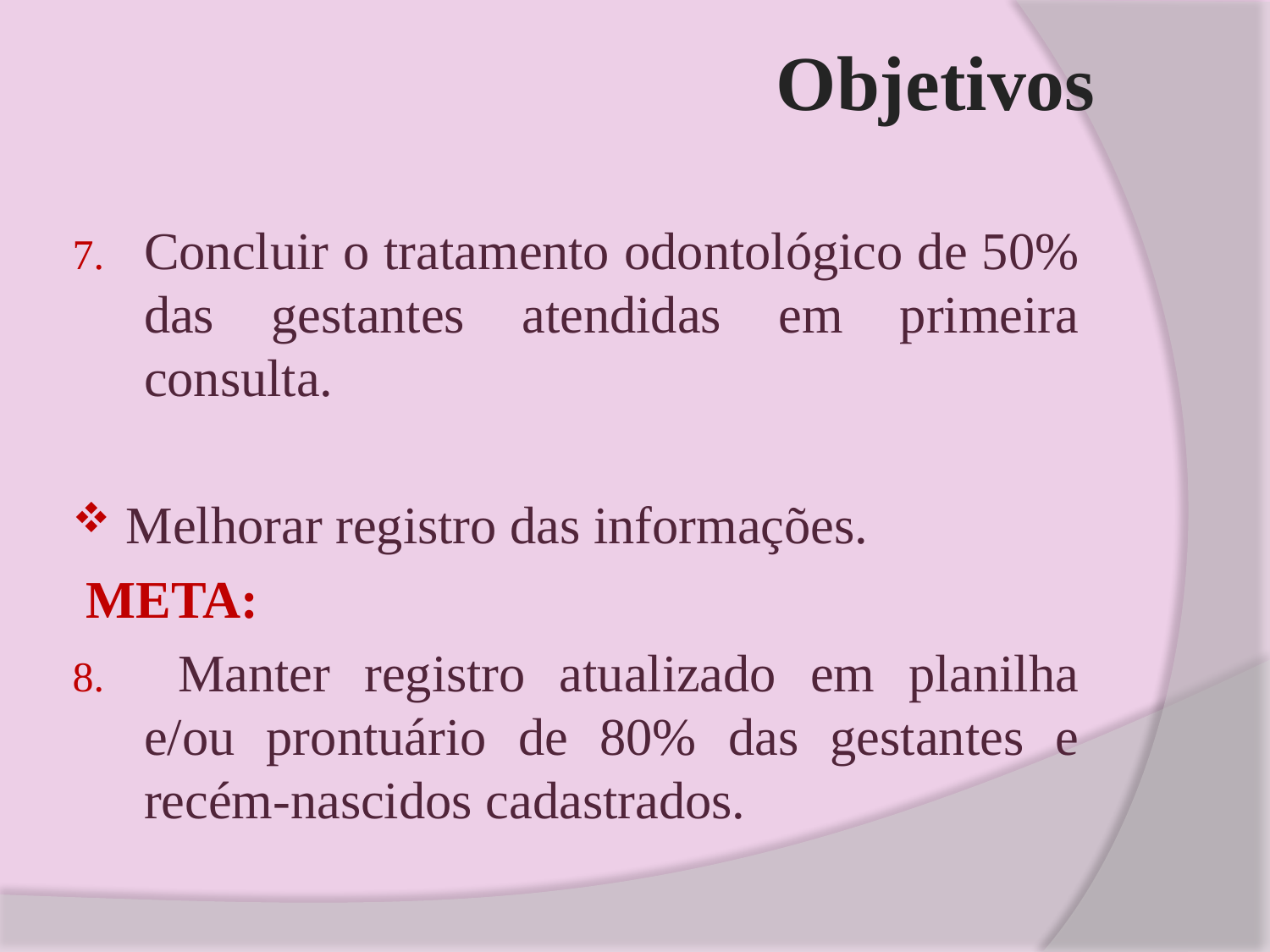

# Objetivos

Concluir o tratamento odontológico de 50% das gestantes atendidas em primeira consulta.

Melhorar registro das informações.
 META:
 Manter registro atualizado em planilha e/ou prontuário de 80% das gestantes e recém-nascidos cadastrados.